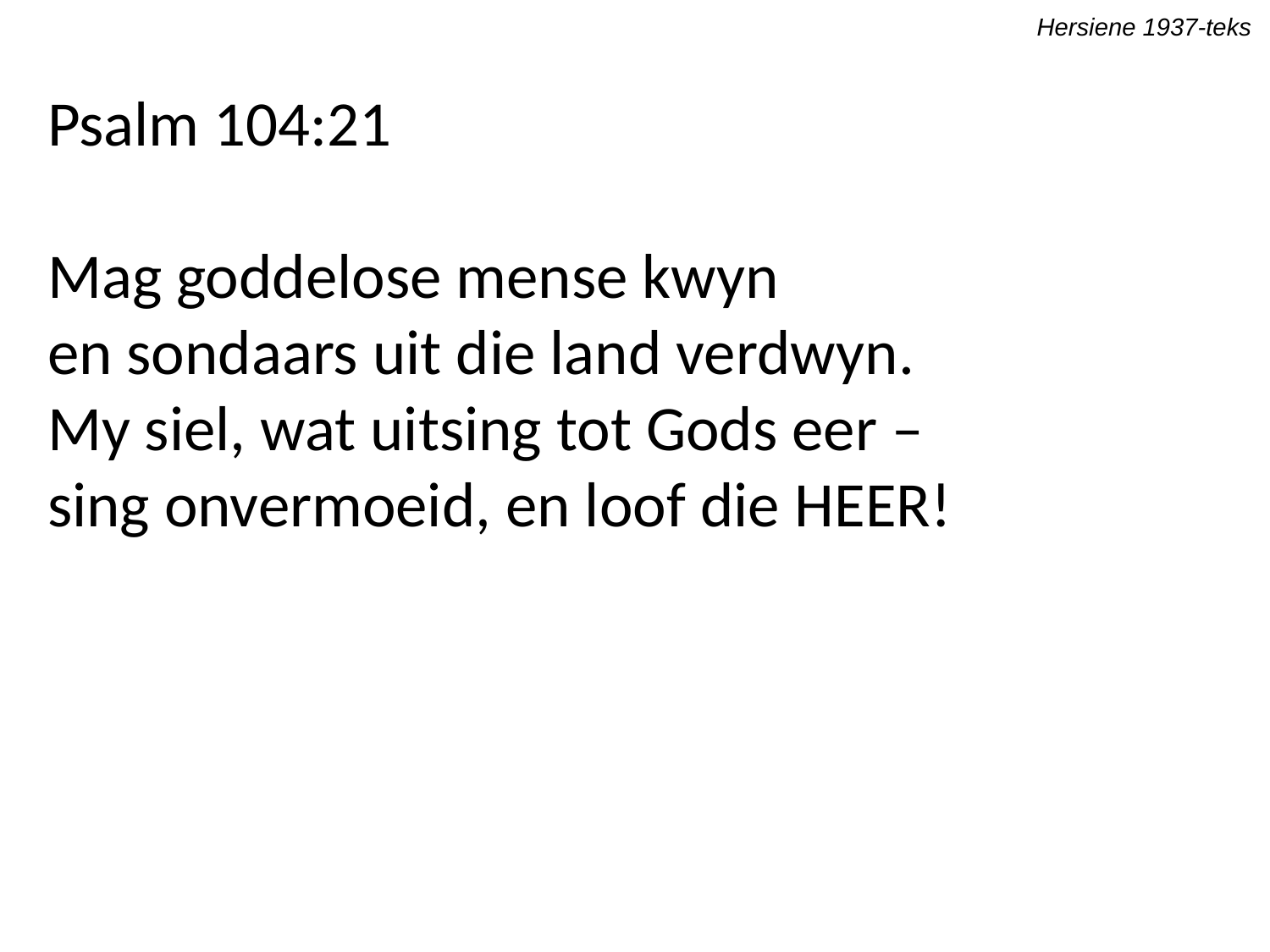

Hersiene 1937-teks
Psalm 104:21

Mag goddelose mense kwyn
en sondaars uit die land verdwyn.
My siel, wat uitsing tot Gods eer –
sing onvermoeid, en loof die Heer!